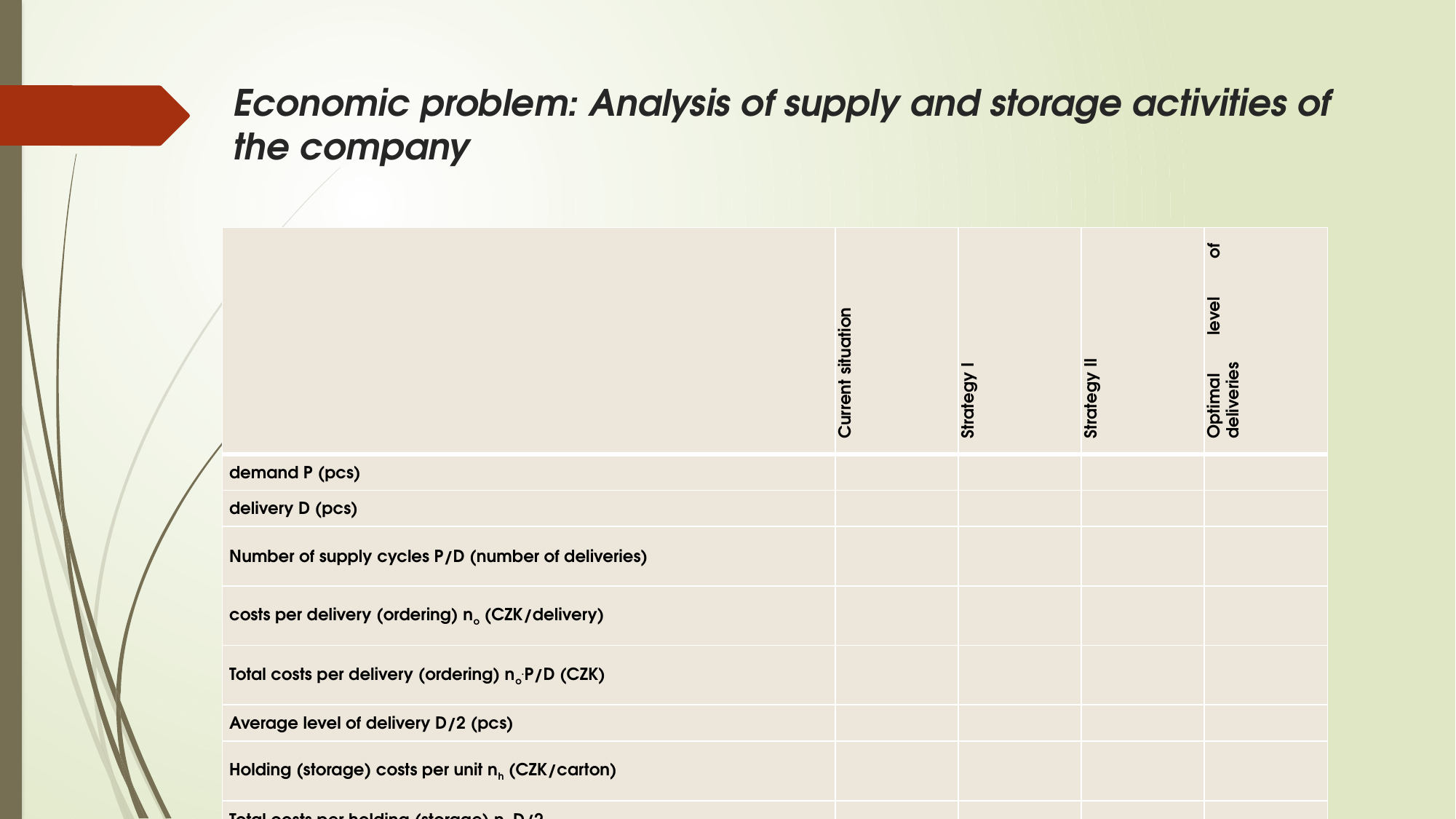

# Economic problem: Analysis of supply and storage activities of the company
|  | Current situation | Strategy I | Strategy II | Optimal level of deliveries |
| --- | --- | --- | --- | --- |
| demand P (pcs) |  |  |  |  |
| delivery D (pcs) |  |  |  |  |
| Number of supply cycles P/D (number of deliveries) |  |  |  |  |
| costs per delivery (ordering) no (CZK/delivery) |  |  |  |  |
| Total costs per delivery (ordering) no.P/D (CZK) |  |  |  |  |
| Average level of delivery D/2 (pcs) |  |  |  |  |
| Holding (storage) costs per unit nh (CZK/carton) |  |  |  |  |
| Total costs per holding (storage) nh.D/2 |  |  |  |  |
| Total inventory costs: no.P/D + nh.D/2 |  |  |  |  |